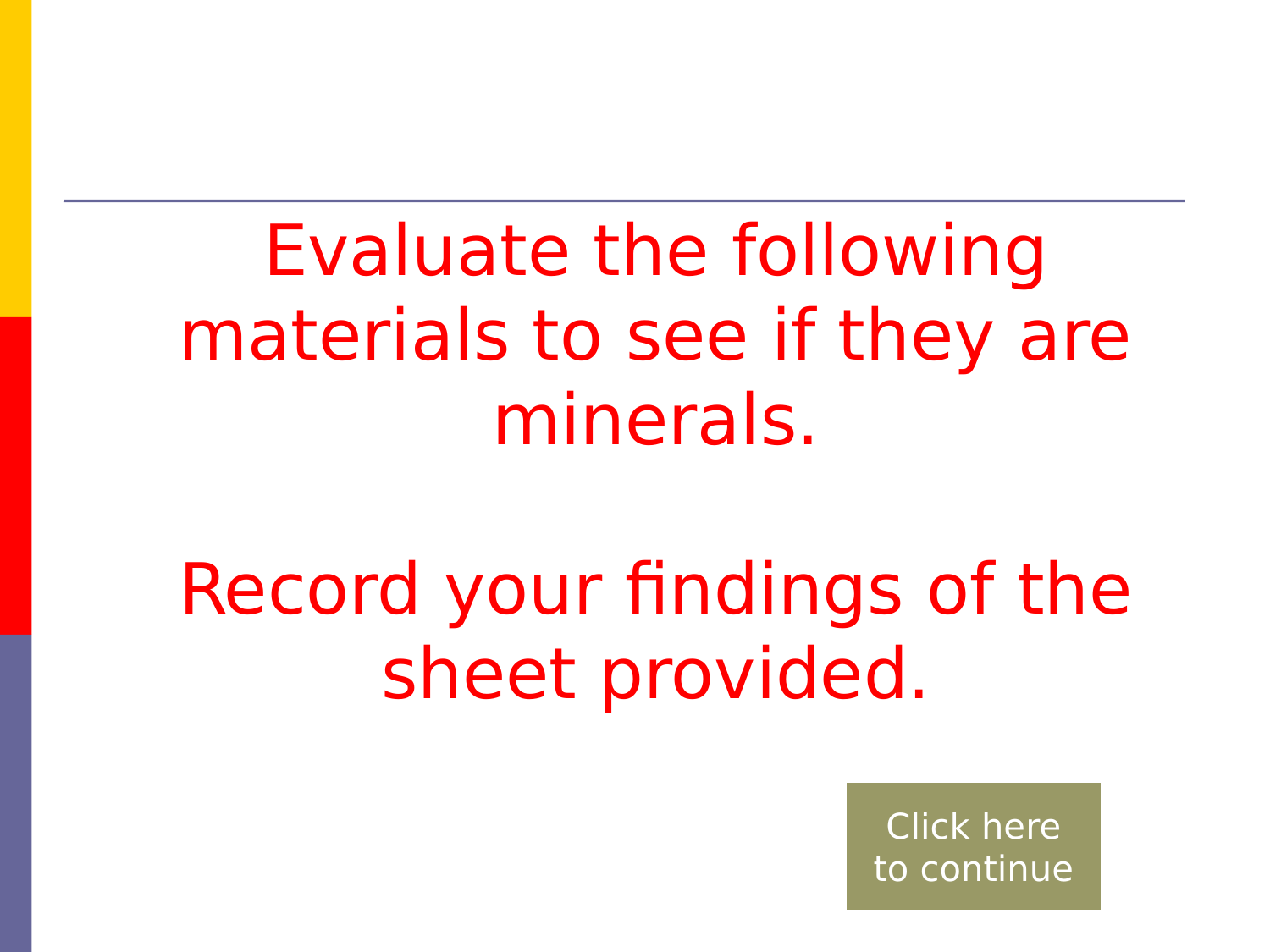

# Evaluate the following materials to see if they are minerals. Record your findings of the sheet provided.
Click here
to continue